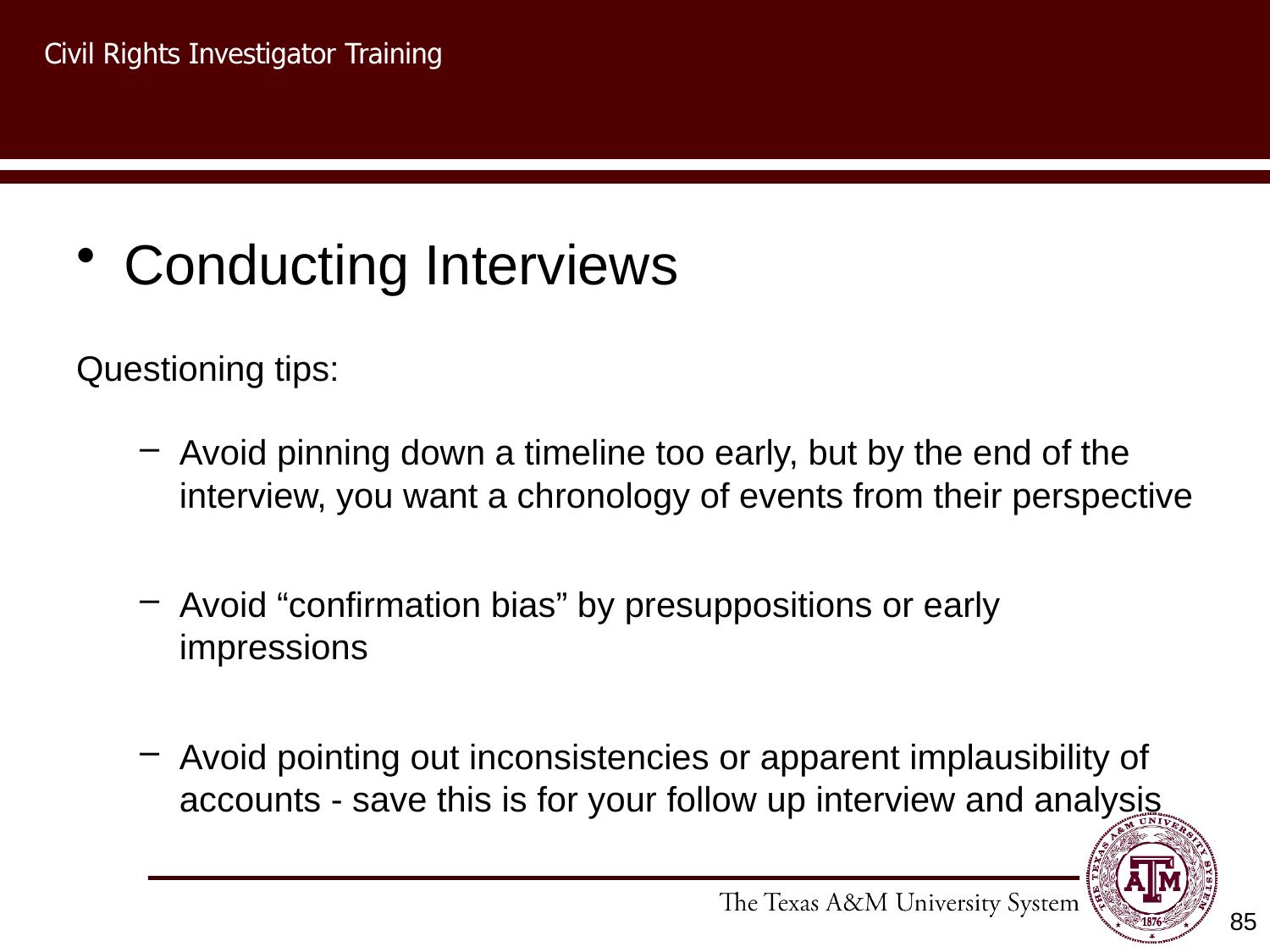

# Civil Rights Investigator Training
Conducting Interviews

Questioning tips:

Avoid pinning down a timeline too early, but by the end of the interview, you want a chronology of events from their perspective

Avoid “confirmation bias” by presuppositions or early impressions

Avoid pointing out inconsistencies or apparent implausibility of accounts - save this is for your follow up interview and analysis

85